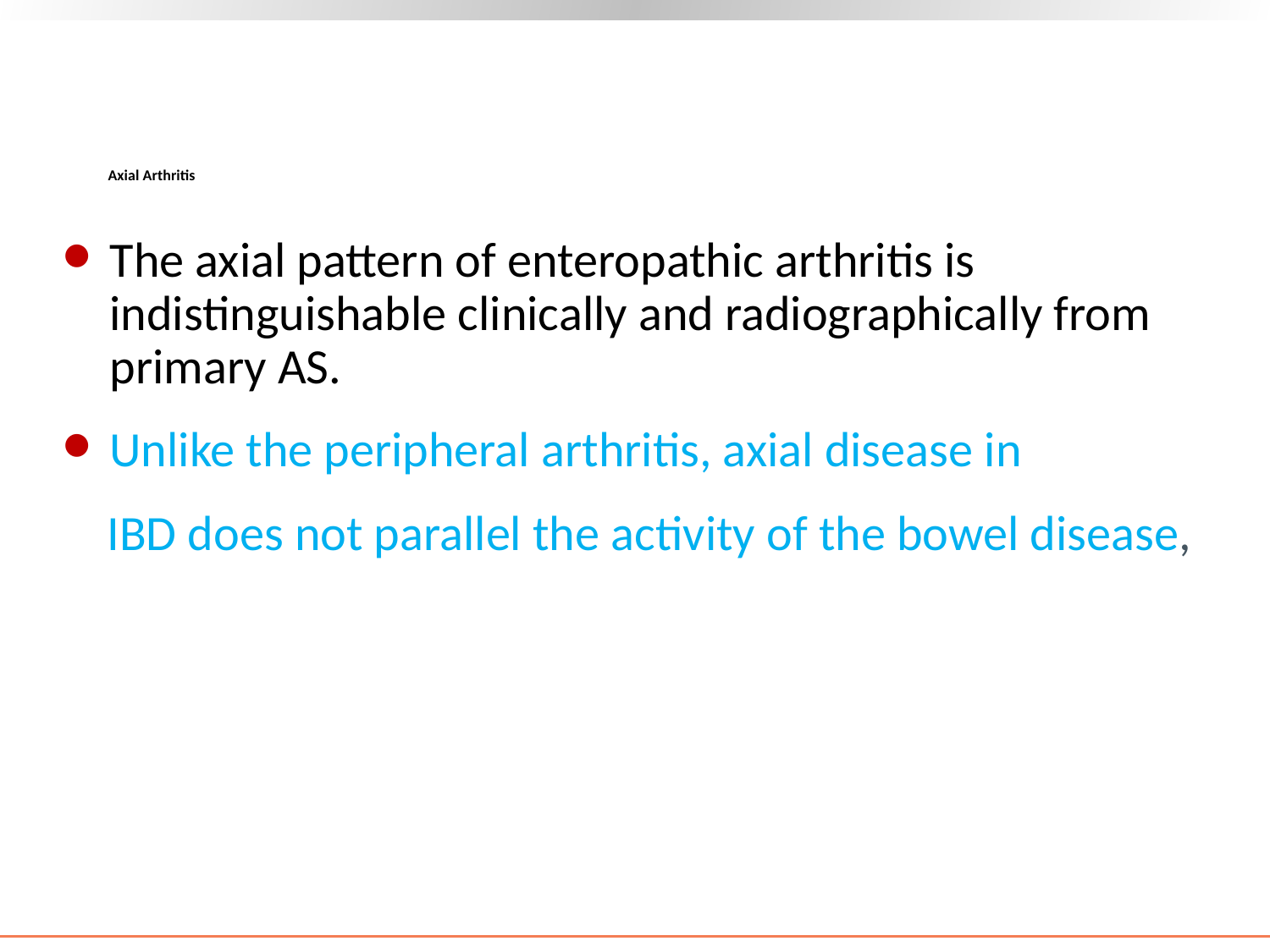

# Axial Arthritis
The axial pattern of enteropathic arthritis is indistinguishable clinically and radiographically from primary AS.
Unlike the peripheral arthritis, axial disease in
    IBD does not parallel the activity of the bowel disease,